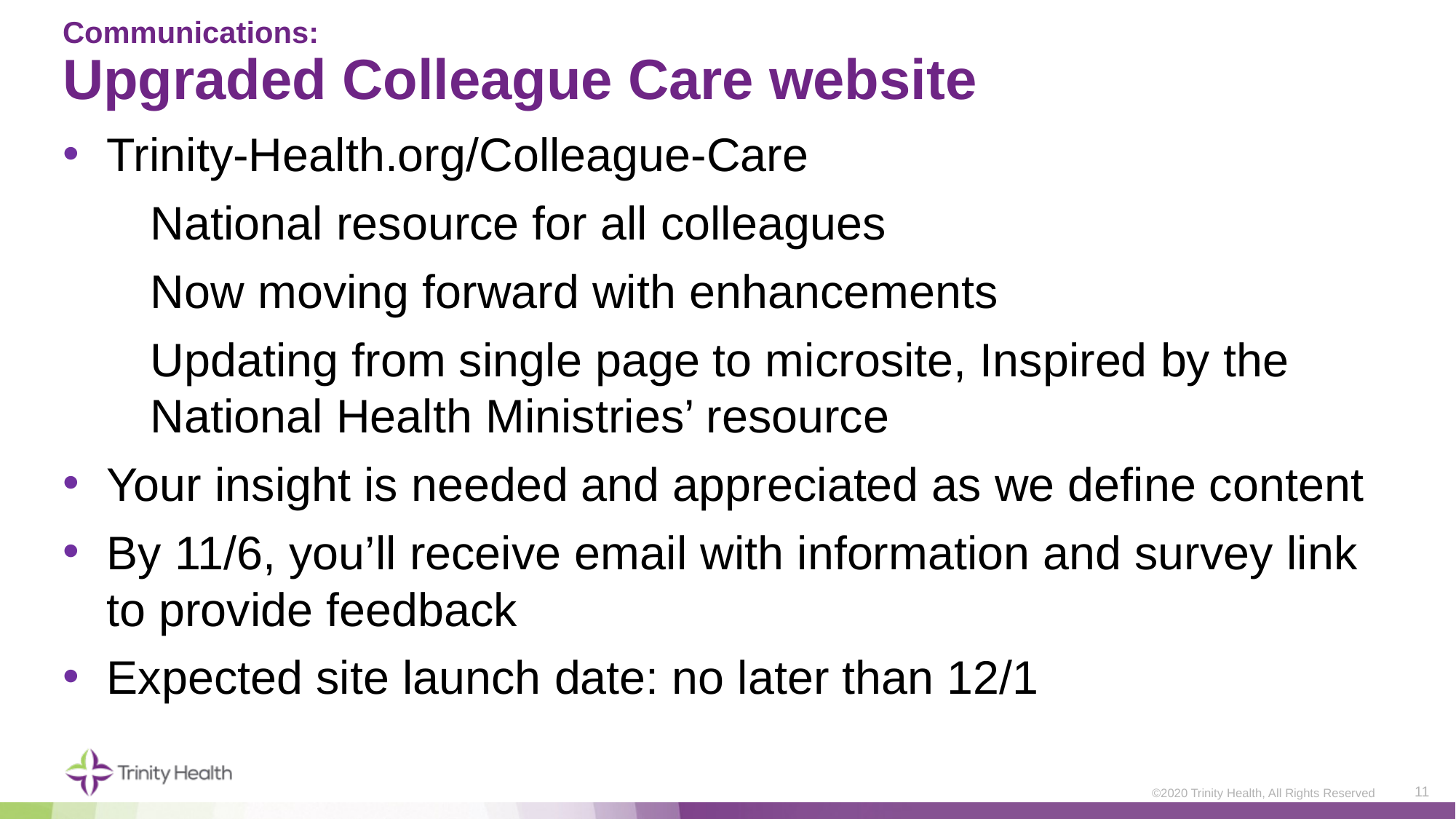

# Communications: Upgraded Colleague Care website
Trinity-Health.org/Colleague-Care
National resource for all colleagues
Now moving forward with enhancements
Updating from single page to microsite, Inspired by the National Health Ministries’ resource
Your insight is needed and appreciated as we define content
By 11/6, you’ll receive email with information and survey link to provide feedback
Expected site launch date: no later than 12/1

11
©2020 Trinity Health, All Rights Reserved